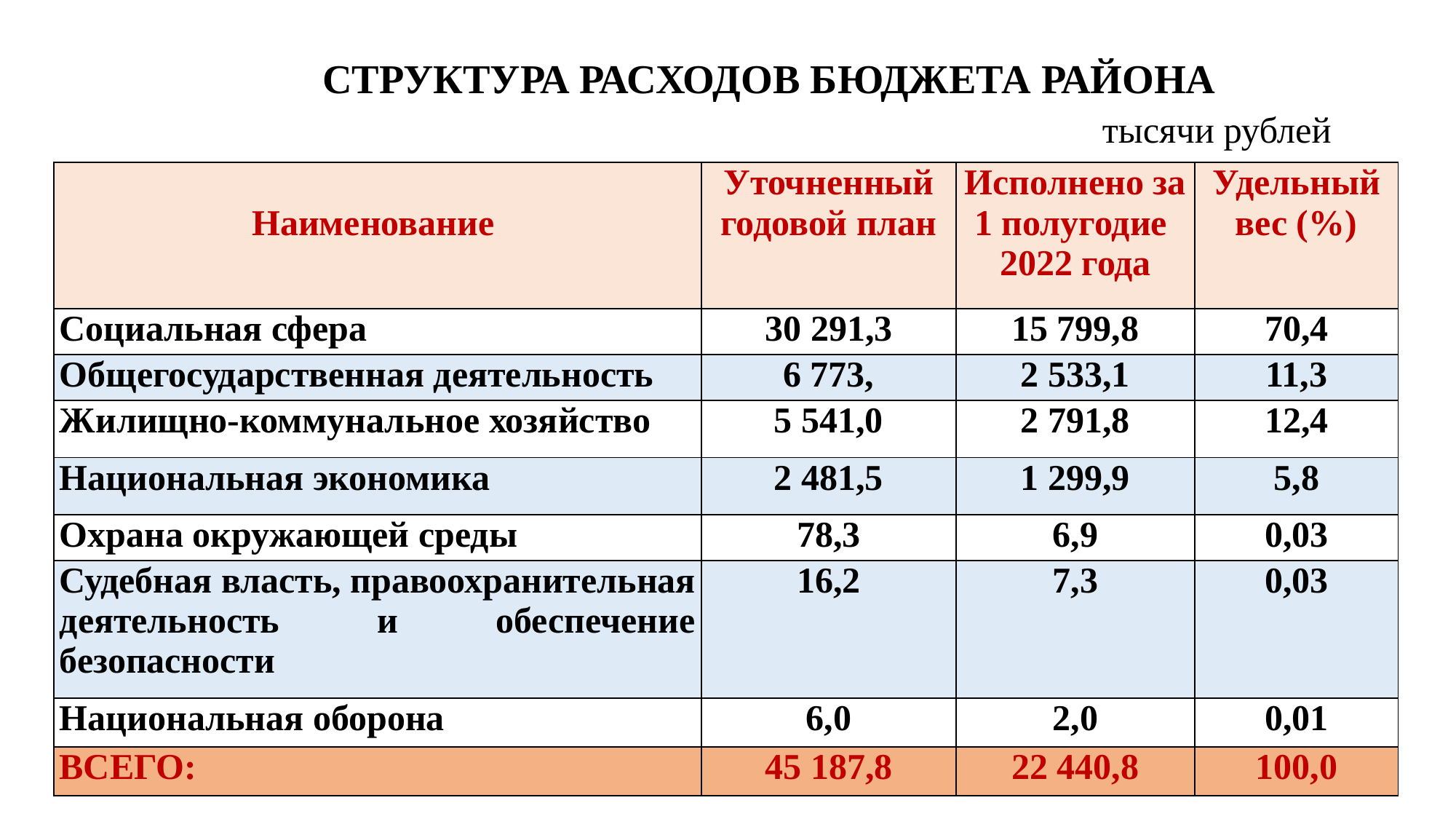

# СТРУКТУРА РАСХОДОВ БЮДЖЕТА РАЙОНА тысячи рублей
| Наименование | Уточненный годовой план | Исполнено за 1 полугодие 2022 года | Удельный вес (%) |
| --- | --- | --- | --- |
| Социальная сфера | 30 291,3 | 15 799,8 | 70,4 |
| Общегосударственная деятельность | 6 773, | 2 533,1 | 11,3 |
| Жилищно-коммунальное хозяйство | 5 541,0 | 2 791,8 | 12,4 |
| Национальная экономика | 2 481,5 | 1 299,9 | 5,8 |
| Охрана окружающей среды | 78,3 | 6,9 | 0,03 |
| Судебная власть, правоохранительная деятельность и обеспечение безопасности | 16,2 | 7,3 | 0,03 |
| Национальная оборона | 6,0 | 2,0 | 0,01 |
| ВСЕГО: | 45 187,8 | 22 440,8 | 100,0 |